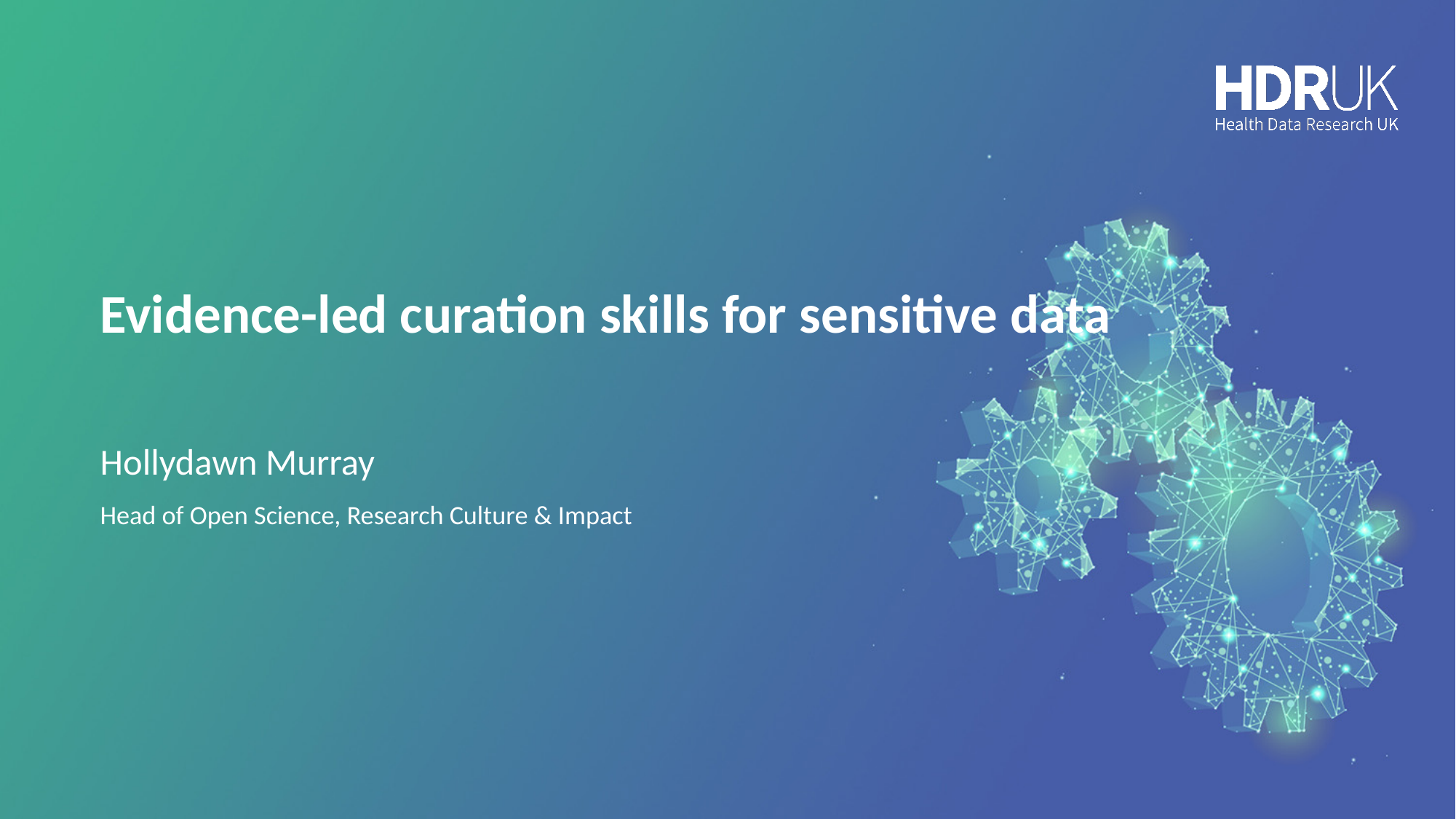

# Evidence-led curation skills for sensitive data
Hollydawn Murray
Head of Open Science, Research Culture & Impact​